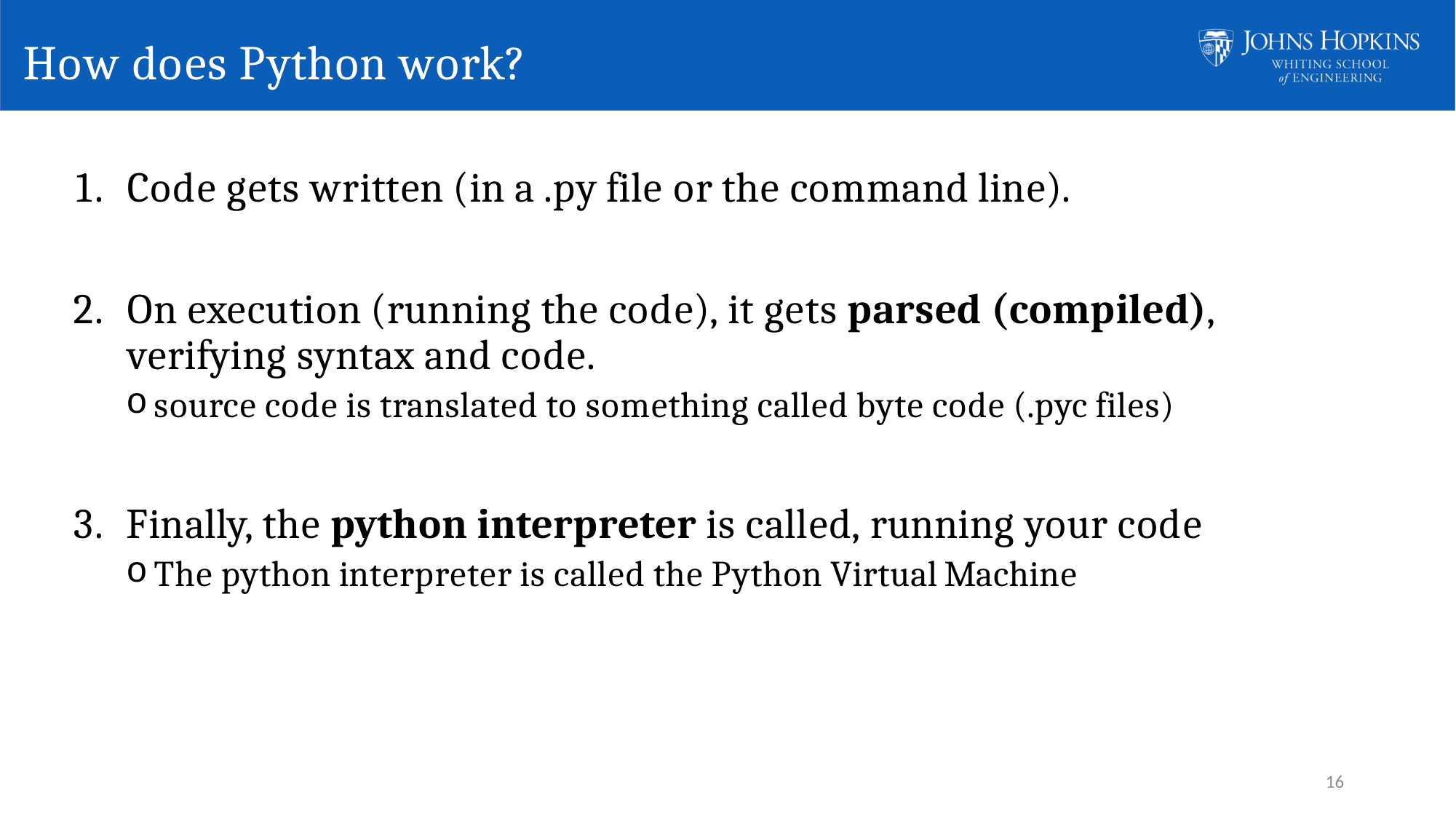

# How does Python work?
Code gets written (in a .py file or the command line).

On execution (running the code), it gets parsed (compiled), verifying syntax and code.
source code is translated to something called byte code (.pyc files)

Finally, the python interpreter is called, running your code
The python interpreter is called the Python Virtual Machine

16